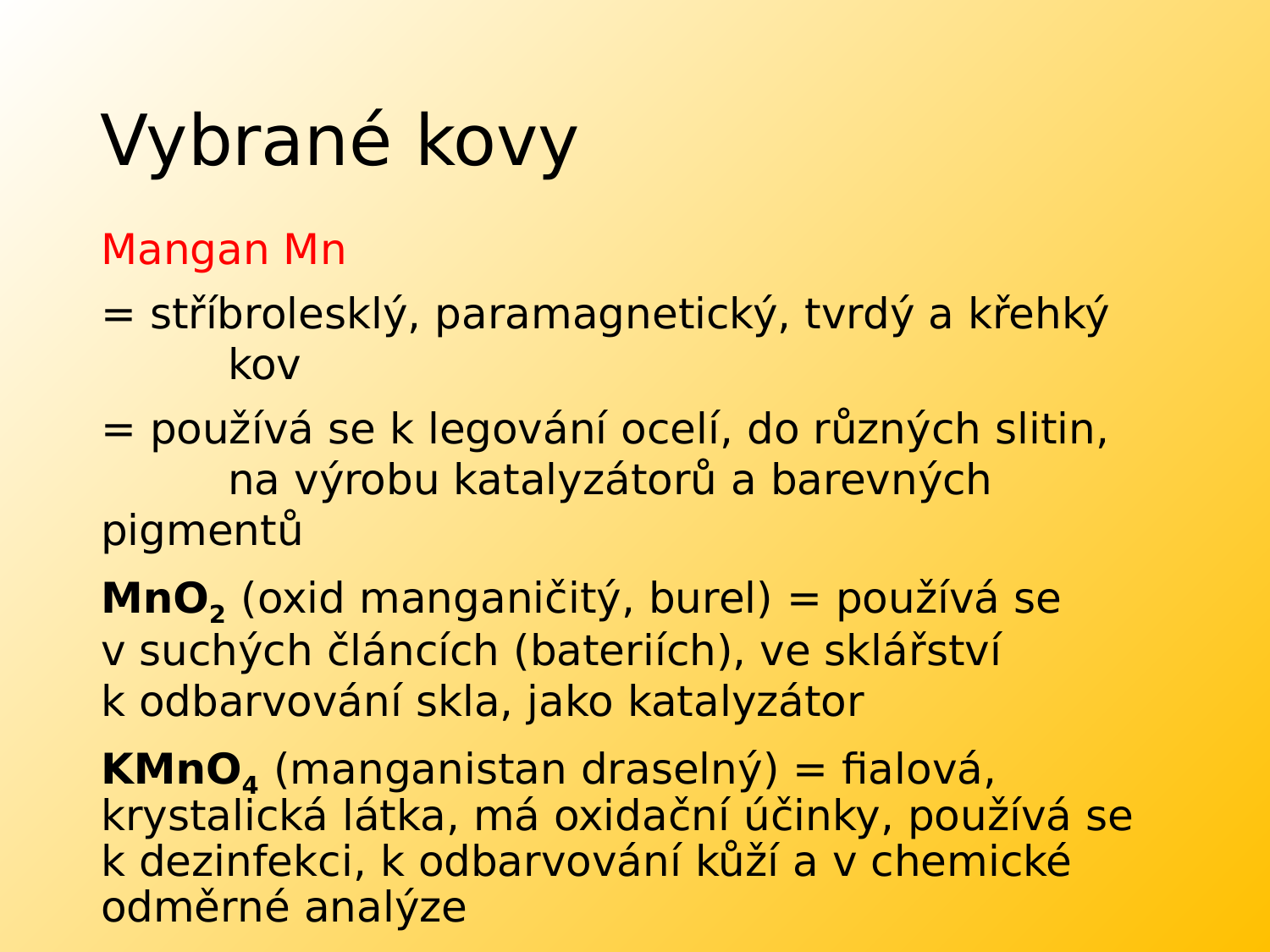

# Vybrané kovy
Mangan Mn
= stříbrolesklý, paramagnetický, tvrdý a křehký 	kov
= používá se k legování ocelí, do různých slitin, 	na výrobu katalyzátorů a barevných pigmentů
MnO2 (oxid manganičitý, burel) = používá se
v suchých článcích (bateriích), ve sklářství
k odbarvování skla, jako katalyzátor
KMnO4 (manganistan draselný) = fialová, krystalická látka, má oxidační účinky, používá se k dezinfekci, k odbarvování kůží a v chemické odměrné analýze